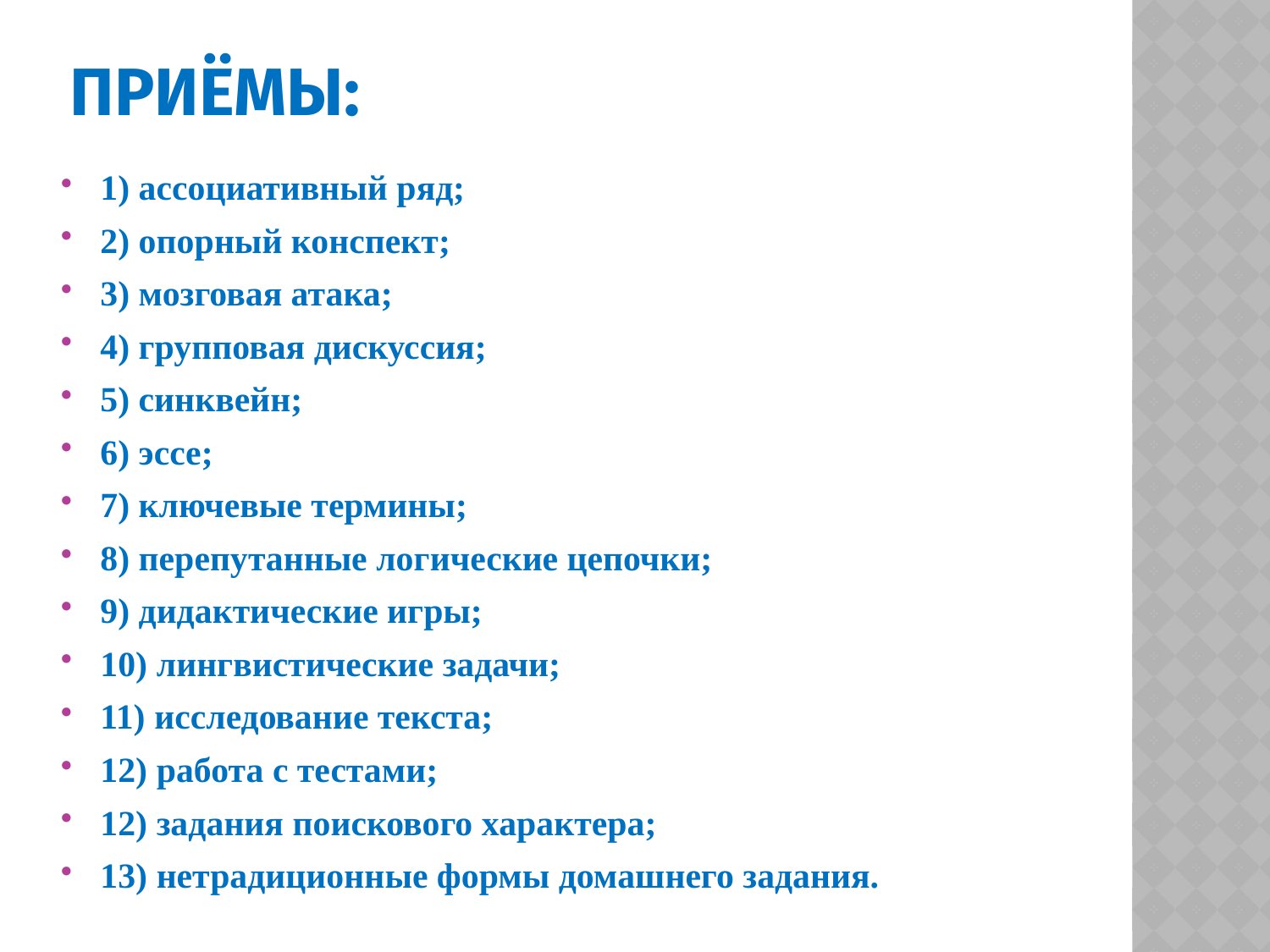

# Приёмы:
1) ассоциативный ряд;
2) опорный конспект;
3) мозговая атака;
4) групповая дискуссия;
5) синквейн;
6) эссе;
7) ключевые термины;
8) перепутанные логические цепочки;
9) дидактические игры;
10) лингвистические задачи;
11) исследование текста;
12) работа с тестами;
12) задания поискового характера;
13) нетрадиционные формы домашнего задания.